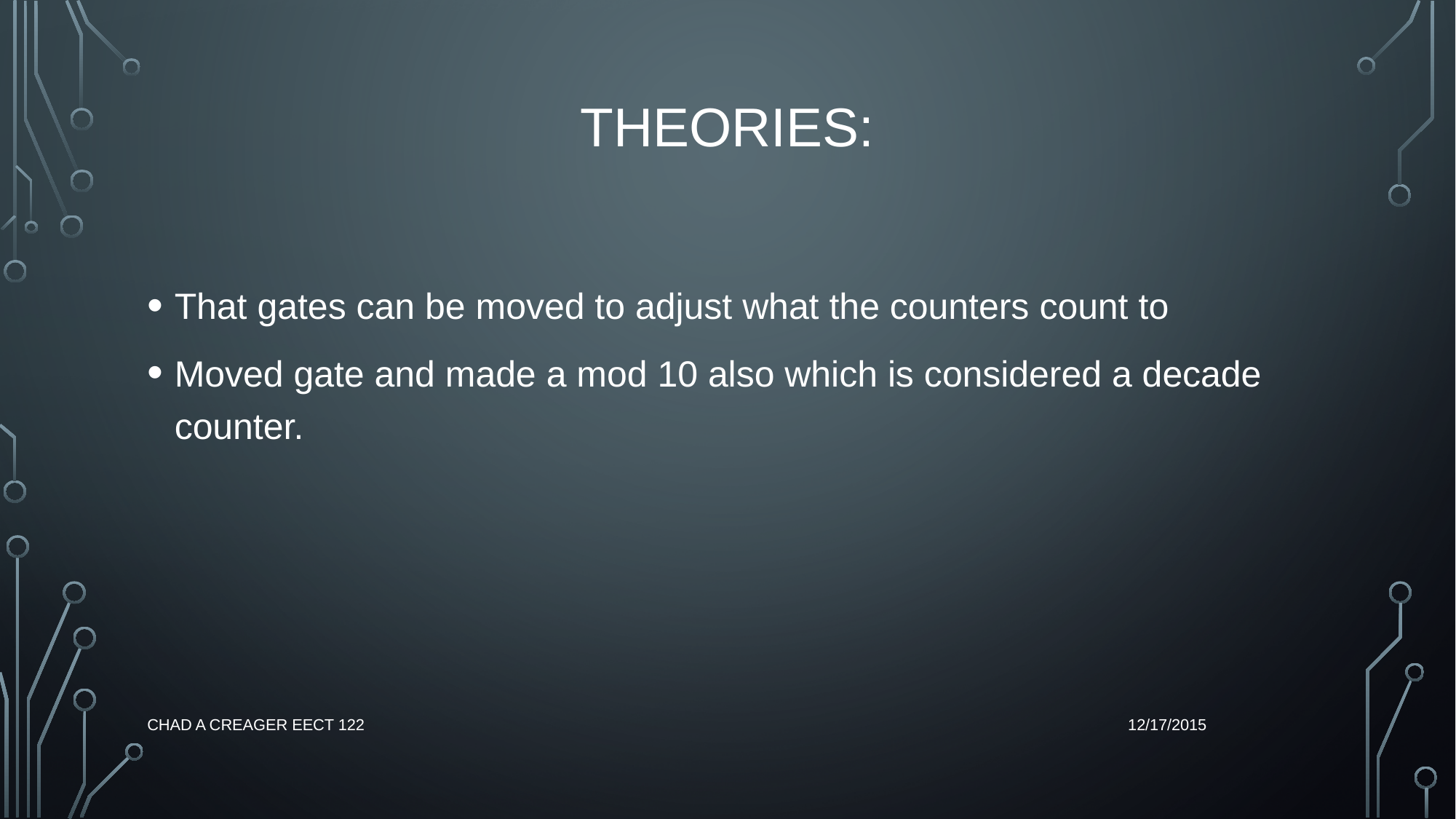

# Theories:
That gates can be moved to adjust what the counters count to
Moved gate and made a mod 10 also which is considered a decade counter.
Chad A Creager EECT 122
12/17/2015